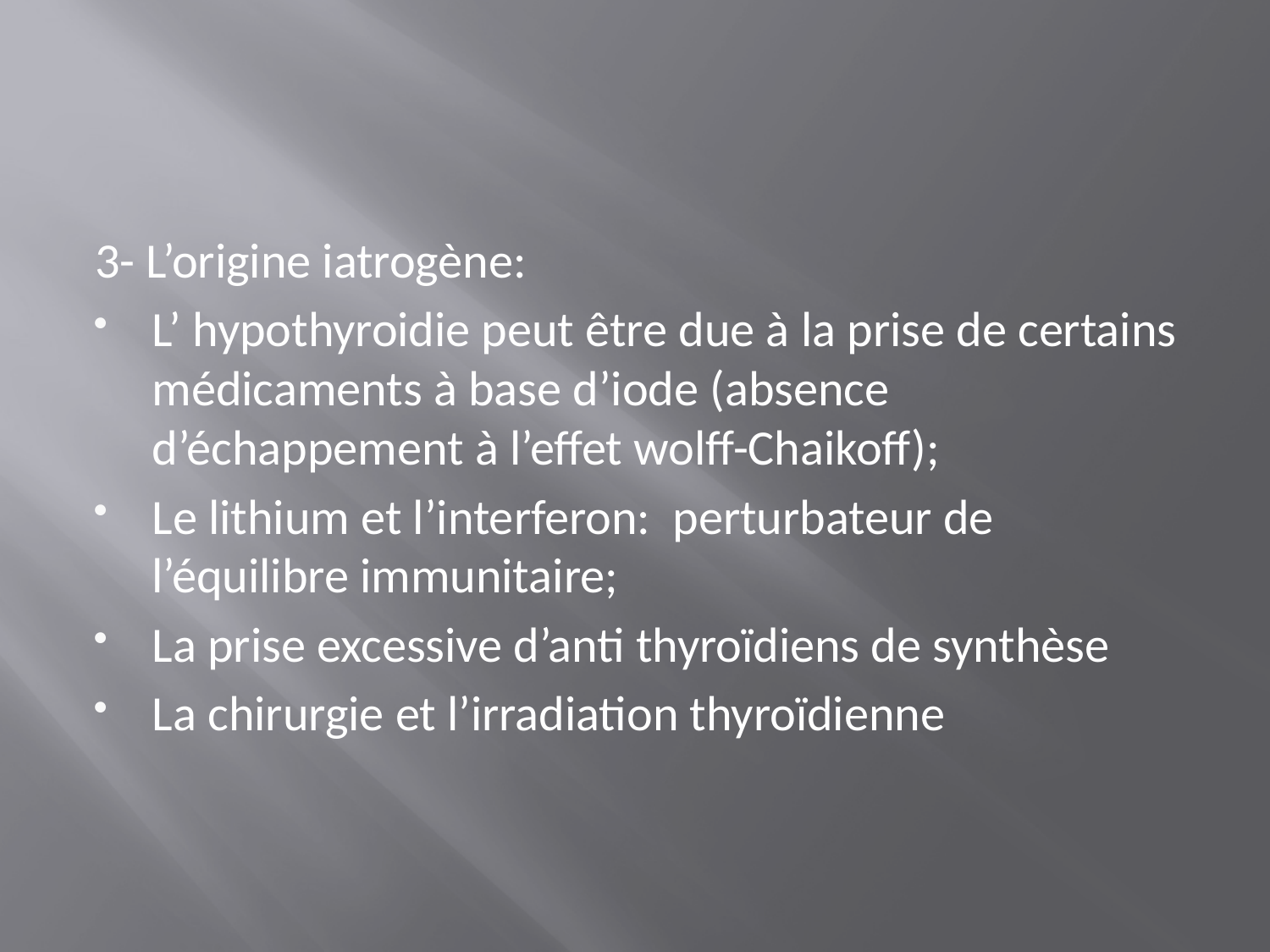

#
3- L’origine iatrogène:
L’ hypothyroidie peut être due à la prise de certains médicaments à base d’iode (absence d’échappement à l’effet wolff-Chaikoff);
Le lithium et l’interferon:  perturbateur de l’équilibre immunitaire;
La prise excessive d’anti thyroïdiens de synthèse
La chirurgie et l’irradiation thyroïdienne